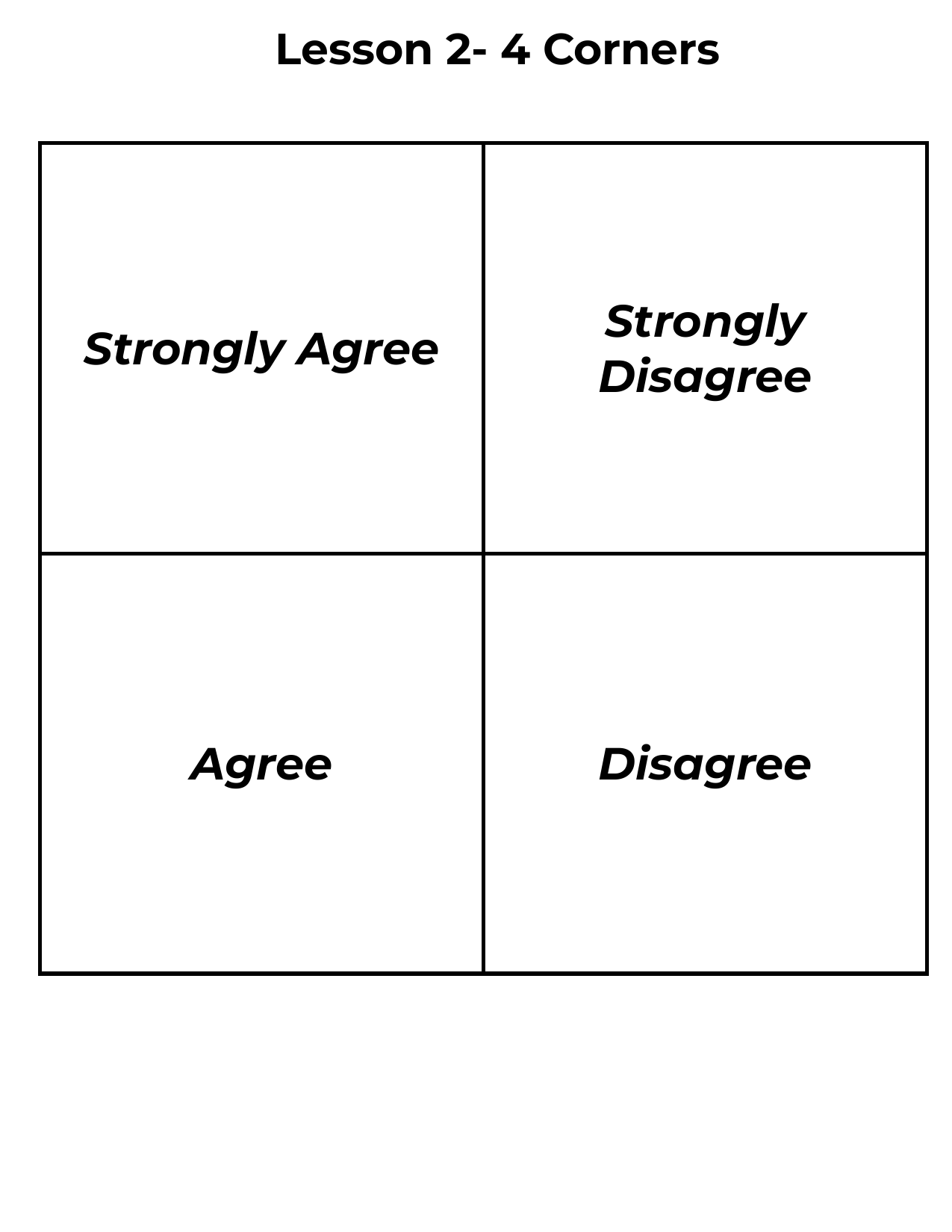

# Lesson 2- 4 Corners
TOC

| Strongly Agree | Strongly Disagree |
| --- | --- |
| Agree | Disagree |
Design Thinking

PBL

Teaching Resources

Career Videos

ETS/ Project Word Wall